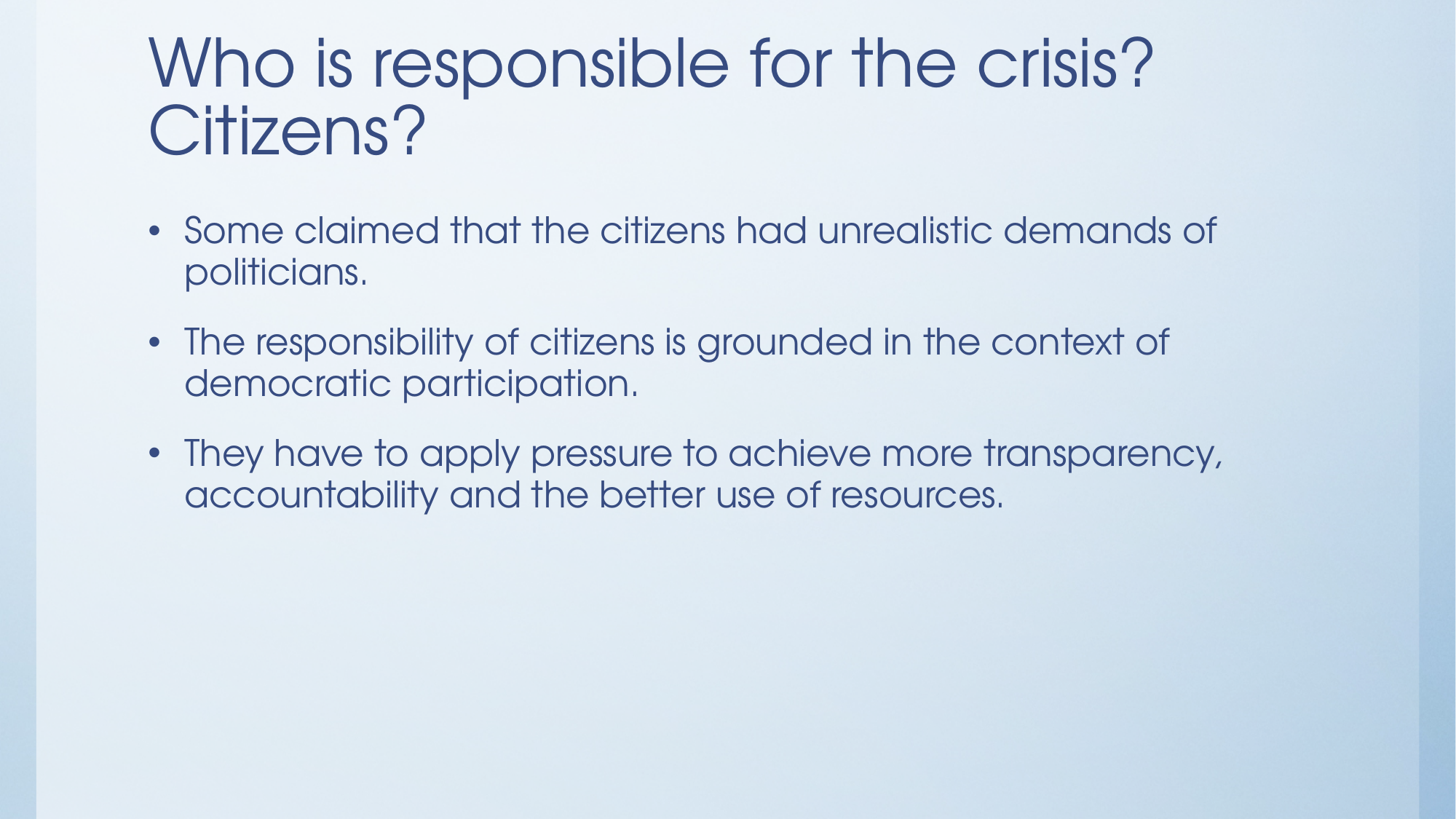

# Who is responsible for the crisis? Citizens?
Some claimed that the citizens had unrealistic demands of politicians.
The responsibility of citizens is grounded in the context of democratic participation.
They have to apply pressure to achieve more transparency, accountability and the better use of resources.